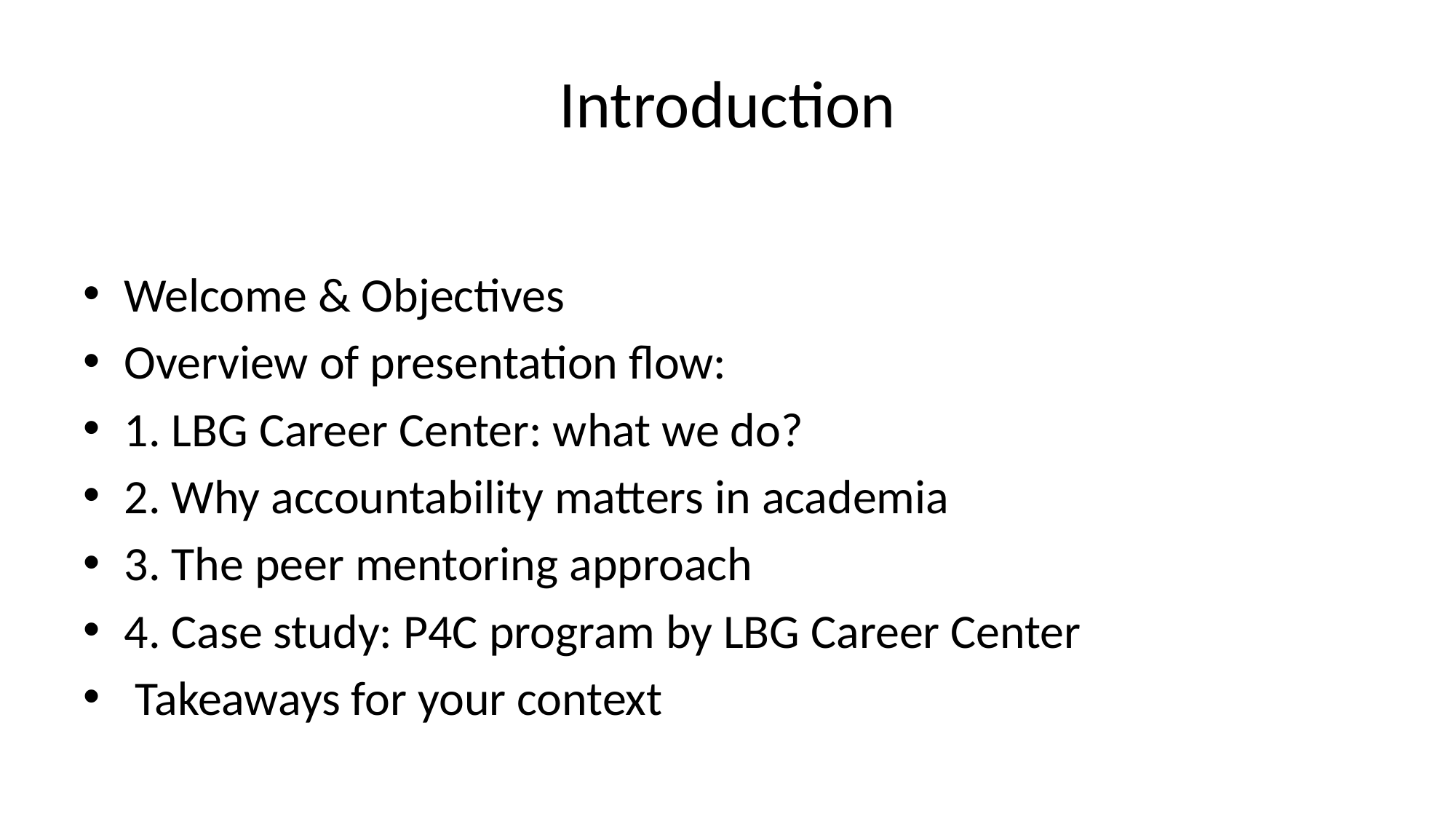

# Introduction

Welcome & Objectives
Overview of presentation flow:
1. LBG Career Center: what we do?
2. Why accountability matters in academia
3. The peer mentoring approach
4. Case study: P4C program by LBG Career Center
 Takeaways for your context